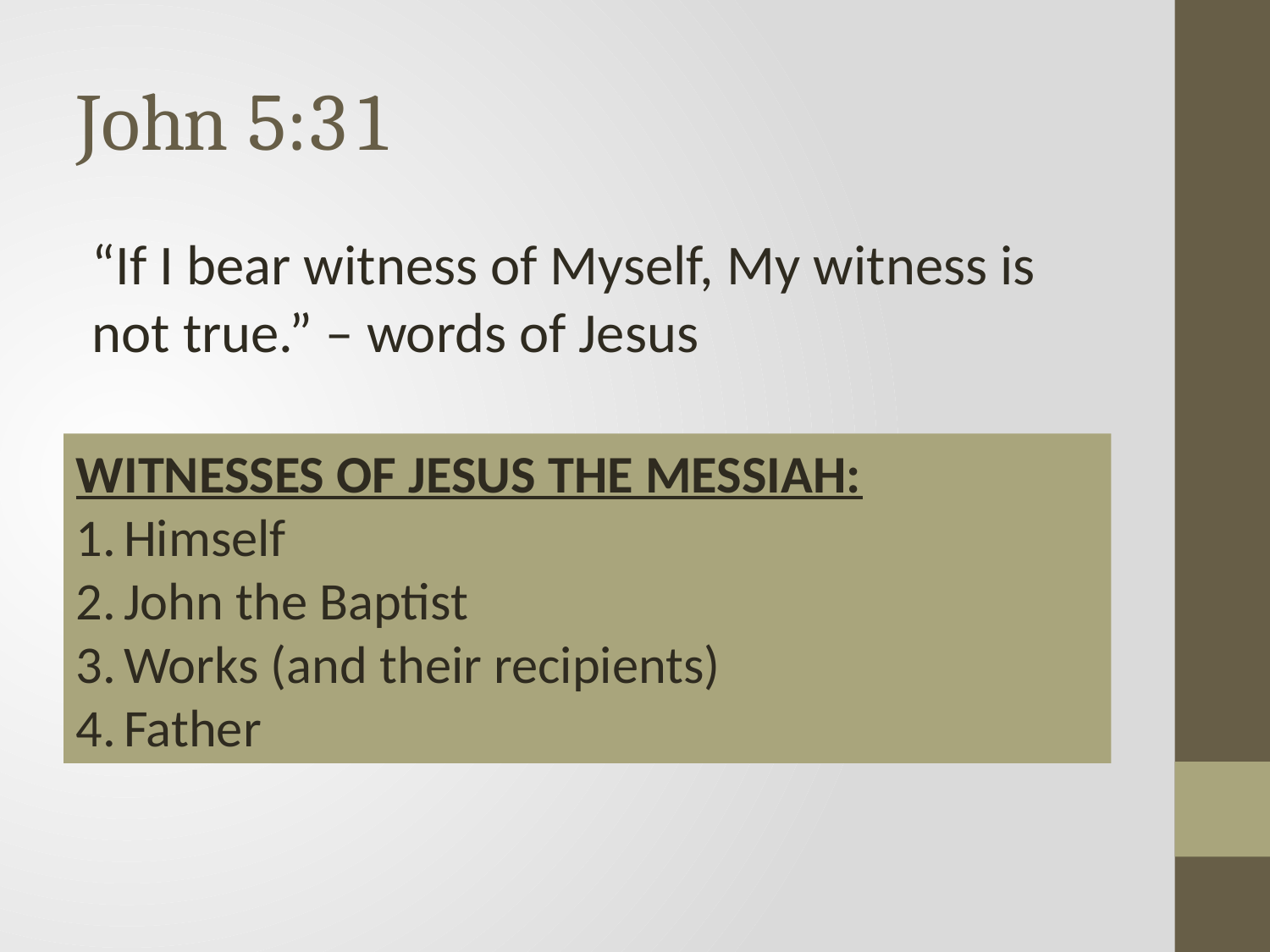

# John 5:31
“If I bear witness of Myself, My witness is not true.” – words of Jesus
WITNESSES OF JESUS THE MESSIAH:
Himself
John the Baptist
Works (and their recipients)
Father